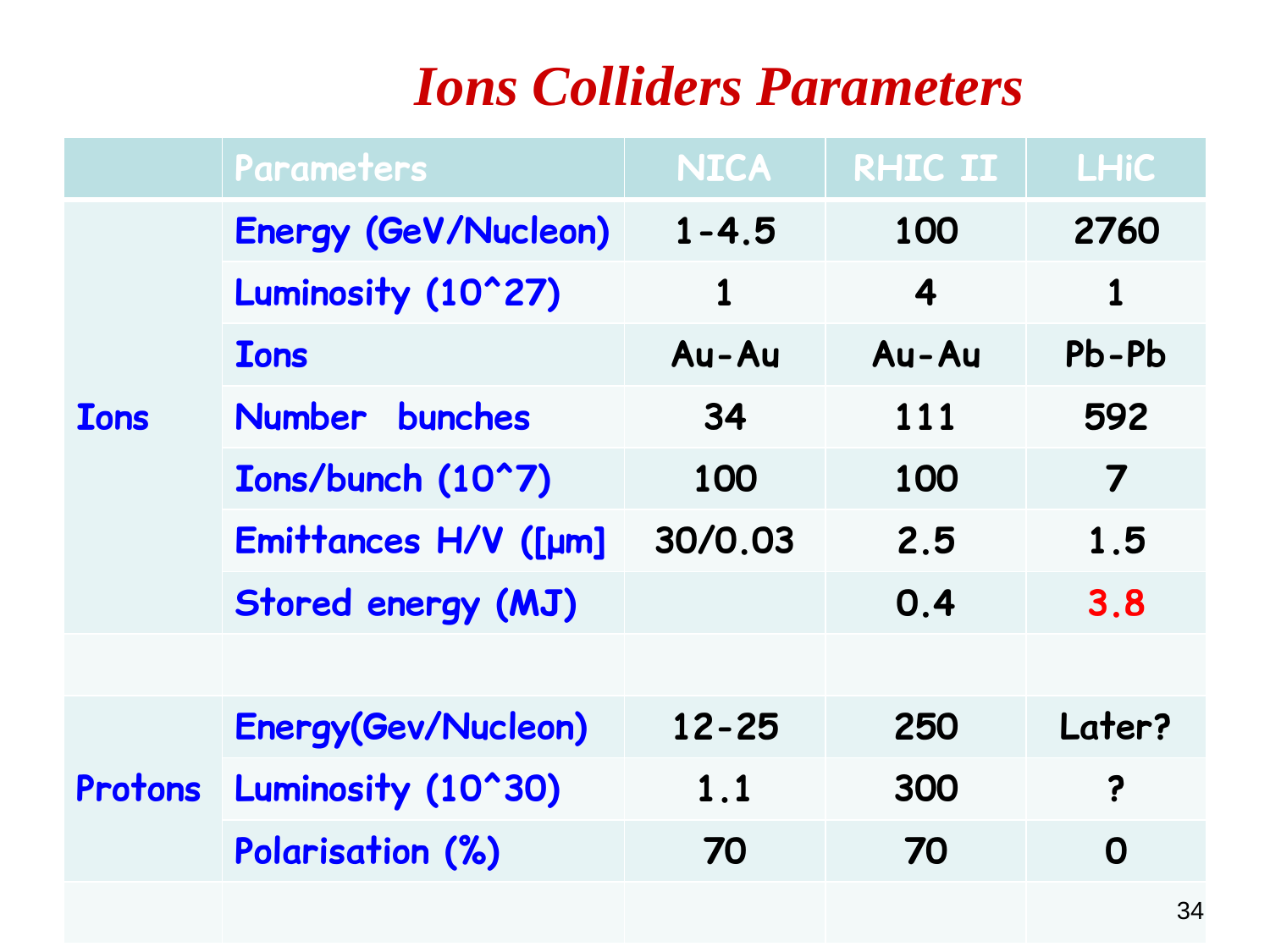

# Ions Colliders Parameters
|  | Parameters | NICA | RHIC II | LHiC |
| --- | --- | --- | --- | --- |
| Ions | Energy (GeV/Nucleon) | 1-4.5 | 100 | 2760 |
|  | Luminosity (10^27) | 1 | 4 | 1 |
|  | Ions | Au-Au | Au-Au | Pb-Pb |
|  | Number bunches | 34 | 111 | 592 |
|  | Ions/bunch (10^7) | 100 | 100 | 7 |
|  | Emittances H/V ([μm] | 30/0.03 | 2.5 | 1.5 |
|  | Stored energy (MJ) |  | 0.4 | 3.8 |
|  |  |  |  |  |
| Protons | Energy(Gev/Nucleon) | 12-25 | 250 | Later? |
|  | Luminosity (10^30) | 1.1 | 300 | ? |
|  | Polarisation (%) | 70 | 70 | 0 |
|  |  |  |  |  |
34